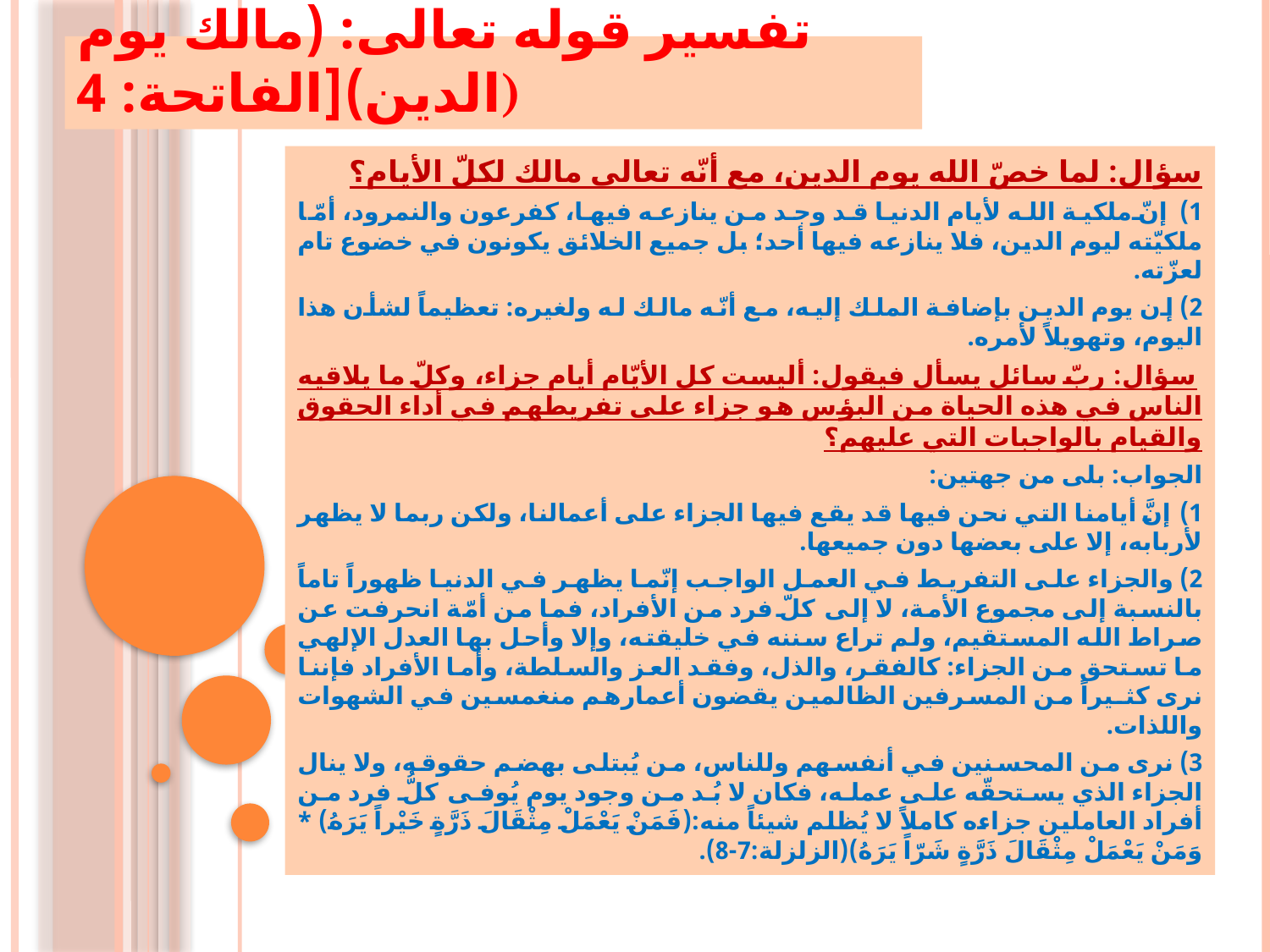

# تفسير قوله تعالى: (مالك يوم الدين)[الفاتحة: 4)
سؤال: لما خصّ الله يوم الدين، مع أنّه تعالى مالك لكلّ الأيام؟
1) إنّ ملكية الله لأيام الدنيا قد وجد من ينازعه فيها، كفرعون والنمرود، أمّا ملكيّته ليوم الدين، فلا ينازعه فيها أحد؛ بل جميع الخلائق يكونون في خضوع تام لعزّته.
2) إن يوم الدين بإضافة الملك إليه، مع أنّه مالك له ولغيره: تعظيماً لشأن هذا اليوم، وتهويلاً لأمره.
 سؤال: ربّ سائل يسأل فيقول: أليست كل الأيّام أيام جزاء، وكلّ ما يلاقيه الناس في هذه الحياة من البؤس هو جزاء على تفريطهم في أداء الحقوق والقيام بالواجبات التي عليهم؟
الجواب: بلى من جهتين:
1) إنَّ أيامنا التي نحن فيها قد يقع فيها الجزاء على أعمالنا، ولكن ربما لا يظهر لأربابه، إلا على بعضها دون جميعها.
2) والجزاء على التفريط في العمل الواجب إنّما يظهر في الدنيا ظهوراً تاماً بالنسبة إلى مجموع الأمة، لا إلى كلّ فرد من الأفراد، فما من أمّة انحرفت عن صراط الله المستقيم، ولم تراع سننه في خليقته، وإلا وأحل بها العدل الإلهي ما تستحق من الجزاء: كالفقر، والذل، وفقد العز والسلطة، وأما الأفراد فإننا نرى كثـيراً من المسرفين الظالمين يقضون أعمارهم منغمسين في الشهوات واللذات.
3) نرى من المحسنين في أنفسهم وللناس، من يُبتلى بهضم حقوقه، ولا ينال الجزاء الذي يستحقّه على عمله، فكان لا بُد من وجود يوم يُوفى كلُّ فرد من أفراد العاملين جزاءه كاملاً لا يُظلم شيئاً منه:(فَمَنْ يَعْمَلْ مِثْقَالَ ذَرَّةٍ خَيْراً يَرَهُ) * وَمَنْ يَعْمَلْ مِثْقَالَ ذَرَّةٍ شَرّاً يَرَهُ)(الزلزلة:7-8).